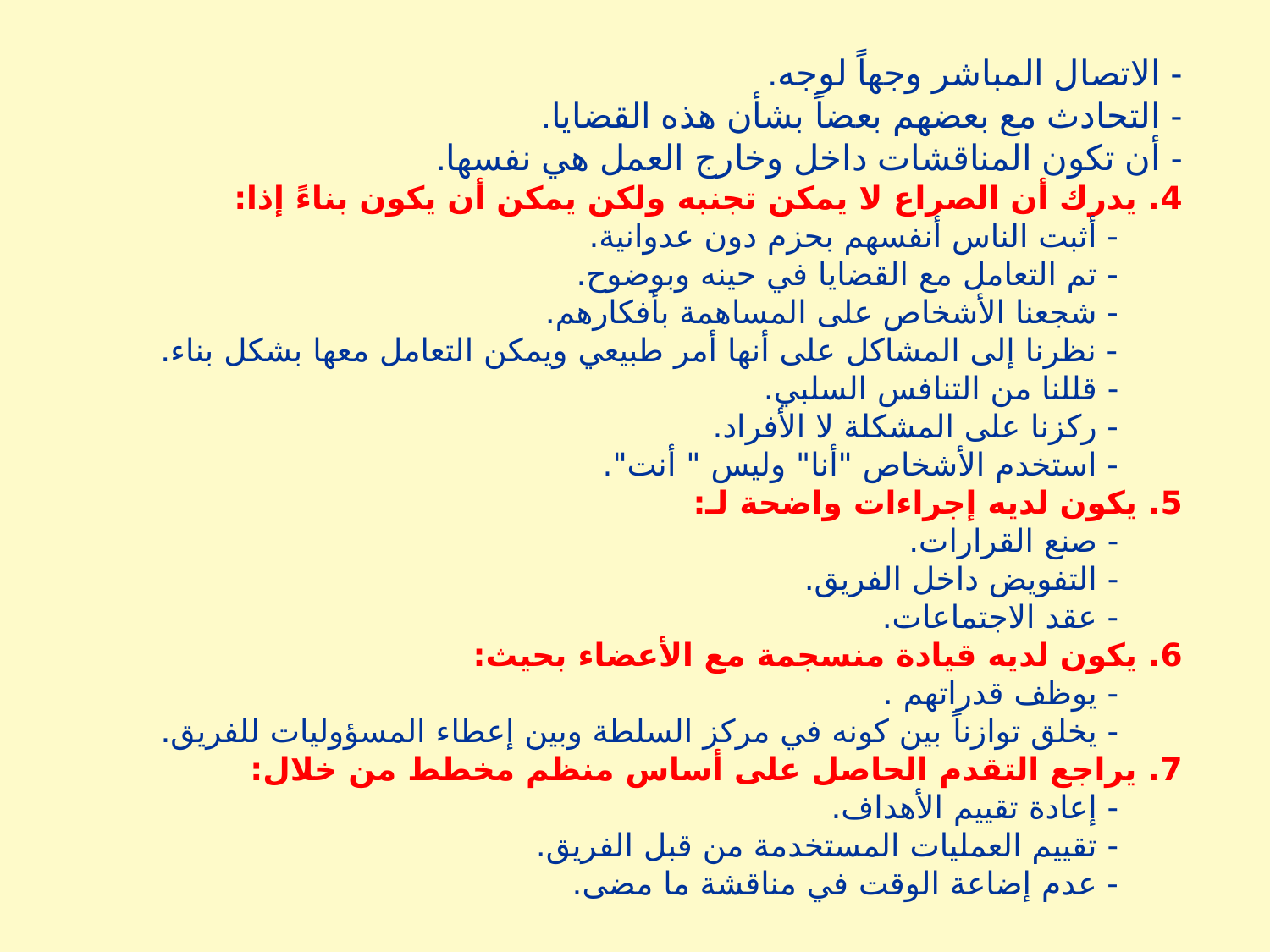

- الاتصال المباشر وجهاً لوجه.
- التحادث مع بعضهم بعضاً بشأن هذه القضايا.
- أن تكون المناقشات داخل وخارج العمل هي نفسها.
4. يدرك أن الصراع لا يمكن تجنبه ولكن يمكن أن يكون بناءً إذا:
- أثبت الناس أنفسهم بحزم دون عدوانية.
- تم التعامل مع القضايا في حينه وبوضوح.
- شجعنا الأشخاص على المساهمة بأفكارهم.
- نظرنا إلى المشاكل على أنها أمر طبيعي ويمكن التعامل معها بشكل بناء.
- قللنا من التنافس السلبي.
- ركزنا على المشكلة لا الأفراد.
- استخدم الأشخاص "أنا" وليس " أنت".
5. يكون لديه إجراءات واضحة لـ:
- صنع القرارات.
- التفويض داخل الفريق.
- عقد الاجتماعات.
6. يكون لديه قيادة منسجمة مع الأعضاء بحيث:
- يوظف قدراتهم .
- يخلق توازناً بين كونه في مركز السلطة وبين إعطاء المسؤوليات للفريق.
7. يراجع التقدم الحاصل على أساس منظم مخطط من خلال:
- إعادة تقييم الأهداف.
- تقييم العمليات المستخدمة من قبل الفريق.
- عدم إضاعة الوقت في مناقشة ما مضى.